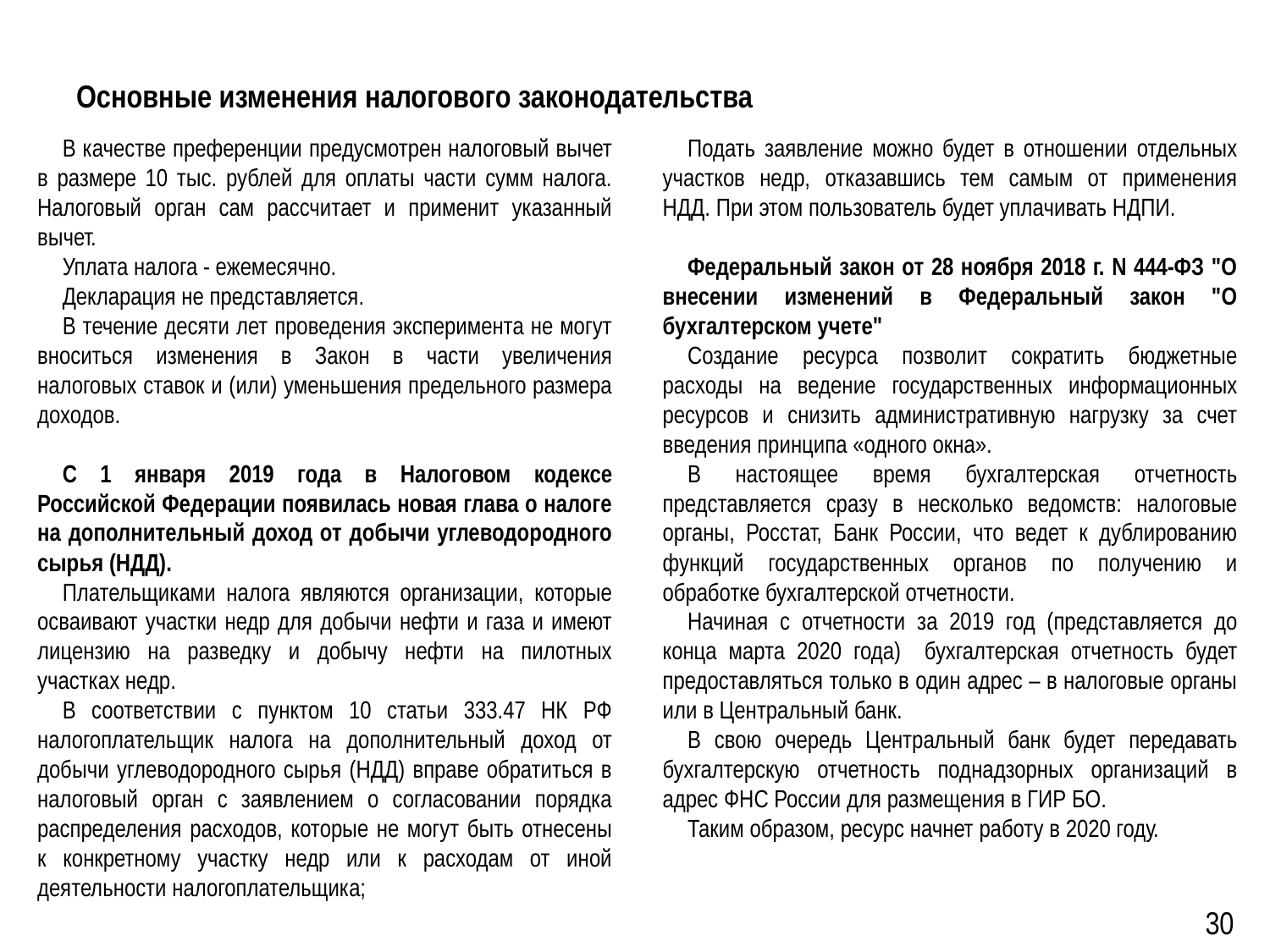

Основные изменения налогового законодательства
В качестве преференции предусмотрен налоговый вычет в размере 10 тыс. рублей для оплаты части сумм налога. Налоговый орган сам рассчитает и применит указанный вычет.
Уплата налога - ежемесячно.
Декларация не представляется.
В течение десяти лет проведения эксперимента не могут вноситься изменения в Закон в части увеличения налоговых ставок и (или) уменьшения предельного размера доходов.

С 1 января 2019 года в Налоговом кодексе Российской Федерации появилась новая глава о налоге на дополнительный доход от добычи углеводородного сырья (НДД).
Плательщиками налога являются организации, которые осваивают участки недр для добычи нефти и газа и имеют лицензию на разведку и добычу нефти на пилотных участках недр.
В соответствии с пунктом 10 статьи 333.47 НК РФ налогоплательщик налога на дополнительный доход от добычи углеводородного сырья (НДД) вправе обратиться в налоговый орган с заявлением о согласовании порядка распределения расходов, которые не могут быть отнесены к конкретному участку недр или к расходам от иной деятельности налогоплательщика;
Подать заявление можно будет в отношении отдельных участков недр, отказавшись тем самым от применения НДД. При этом пользователь будет уплачивать НДПИ.

Федеральный закон от 28 ноября 2018 г. N 444-ФЗ "О внесении изменений в Федеральный закон "О бухгалтерском учете"
Создание ресурса позволит сократить бюджетные расходы на ведение государственных информационных ресурсов и снизить административную нагрузку за счет введения принципа «одного окна».
В настоящее время бухгалтерская отчетность представляется сразу в несколько ведомств: налоговые органы, Росстат, Банк России, что ведет к дублированию функций государственных органов по получению и обработке бухгалтерской отчетности.
Начиная с отчетности за 2019 год (представляется до конца марта 2020 года)  бухгалтерская отчетность будет предоставляться только в один адрес – в налоговые органы или в Центральный банк.
В свою очередь Центральный банк будет передавать бухгалтерскую отчетность поднадзорных организаций в адрес ФНС России для размещения в ГИР БО.
Таким образом, ресурс начнет работу в 2020 году.

30